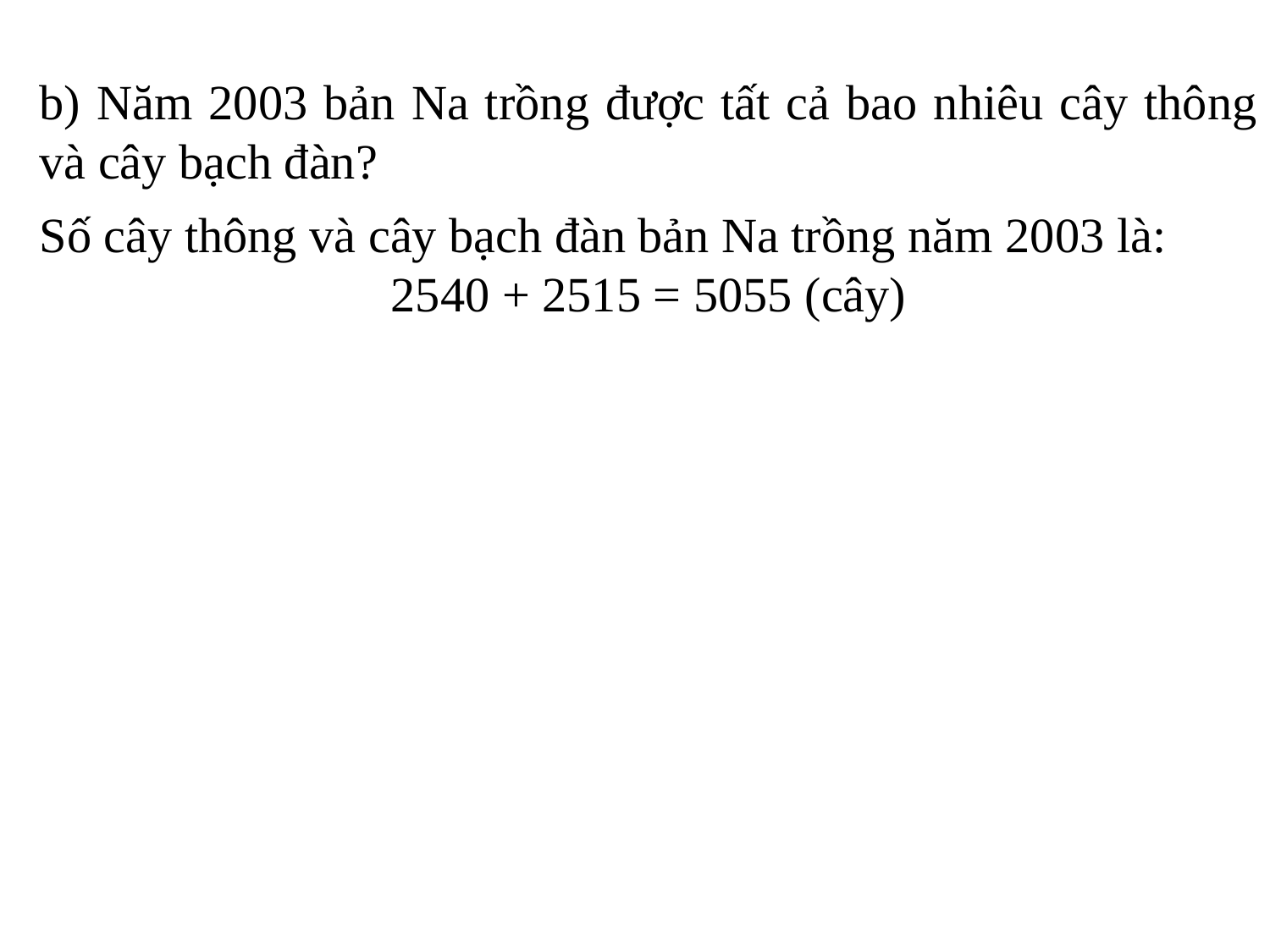

b) Năm 2003 bản Na trồng được tất cả bao nhiêu cây thông và cây bạch đàn?
Số cây thông và cây bạch đàn bản Na trồng năm 2003 là:
2540 + 2515 = 5055 (cây)